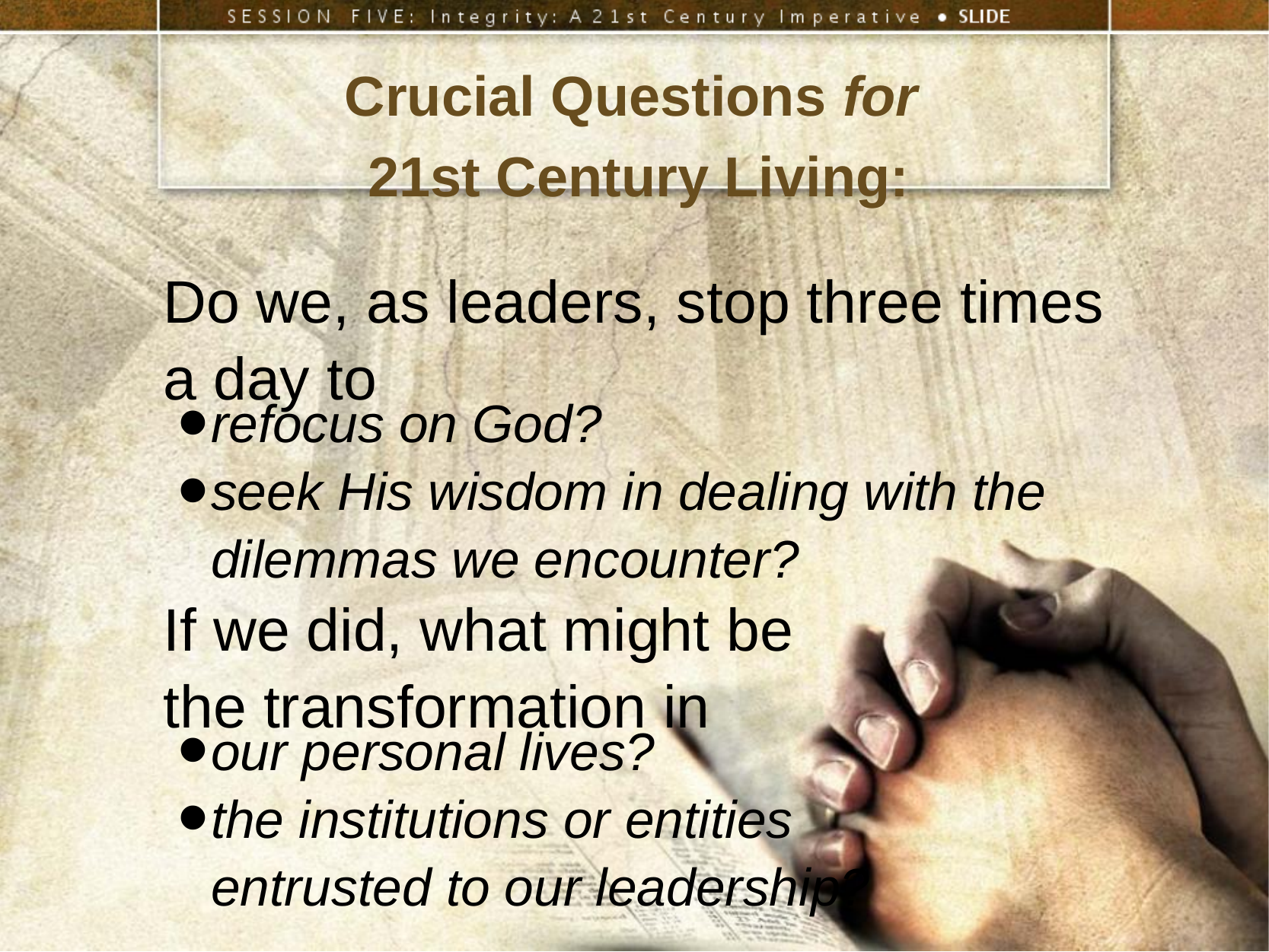

Crucial Questions for
21st Century Living:
Do we, as leaders, stop three times
a day to
refocus on God?
seek His wisdom in dealing with the dilemmas we encounter?
If we did, what might be
the transformation in
our personal lives?
the institutions or entities
entrusted to our leadership?